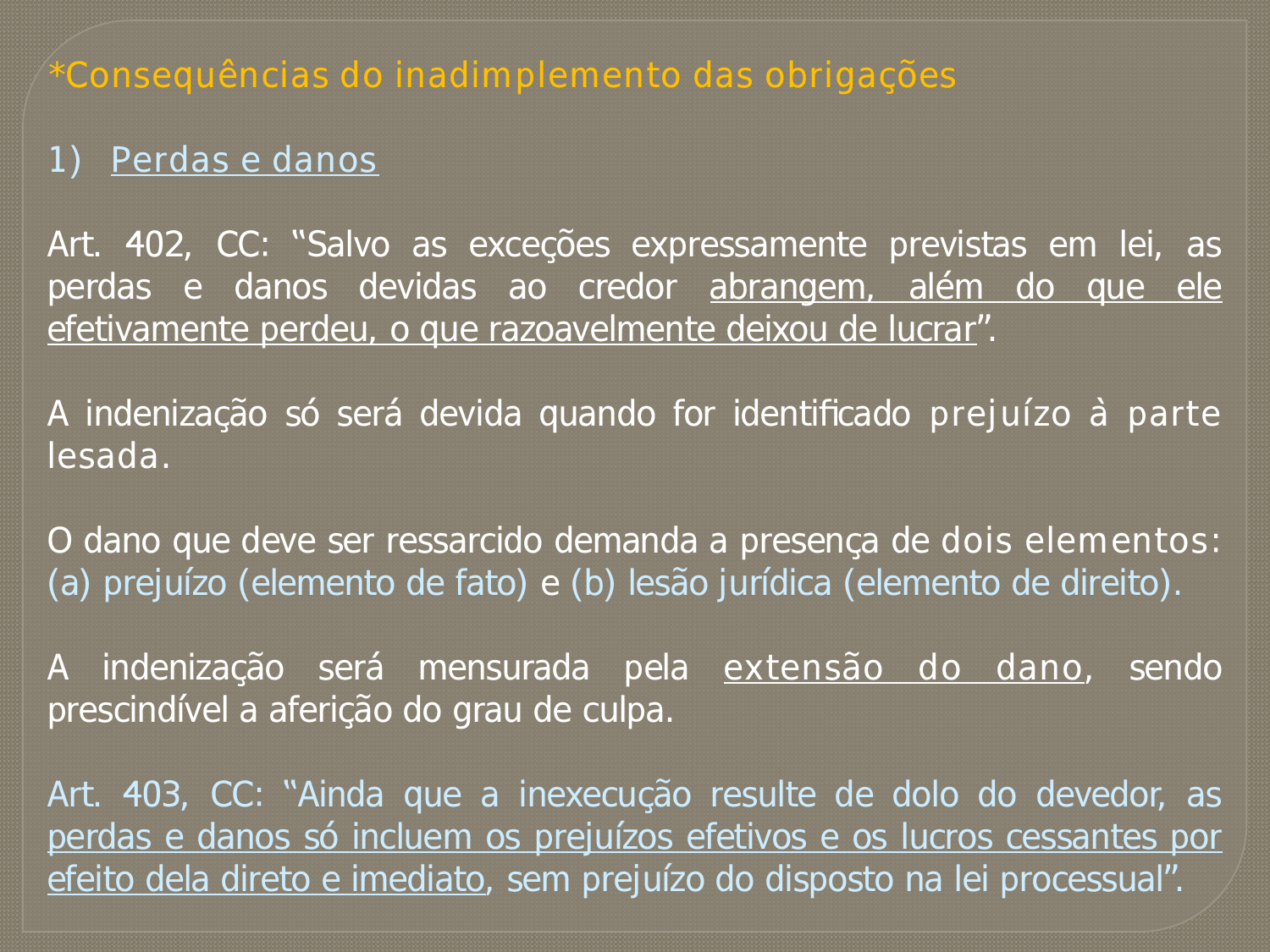

*Consequências do inadimplemento das obrigações

Perdas e danos

Art. 402, CC: “Salvo as exceções expressamente previstas em lei, as perdas e danos devidas ao credor abrangem, além do que ele efetivamente perdeu, o que razoavelmente deixou de lucrar”.

A indenização só será devida quando for identificado prejuízo à parte lesada.

O dano que deve ser ressarcido demanda a presença de dois elementos: (a) prejuízo (elemento de fato) e (b) lesão jurídica (elemento de direito).

A indenização será mensurada pela extensão do dano, sendo prescindível a aferição do grau de culpa.

Art. 403, CC: “Ainda que a inexecução resulte de dolo do devedor, as perdas e danos só incluem os prejuízos efetivos e os lucros cessantes por efeito dela direto e imediato, sem prejuízo do disposto na lei processual”.